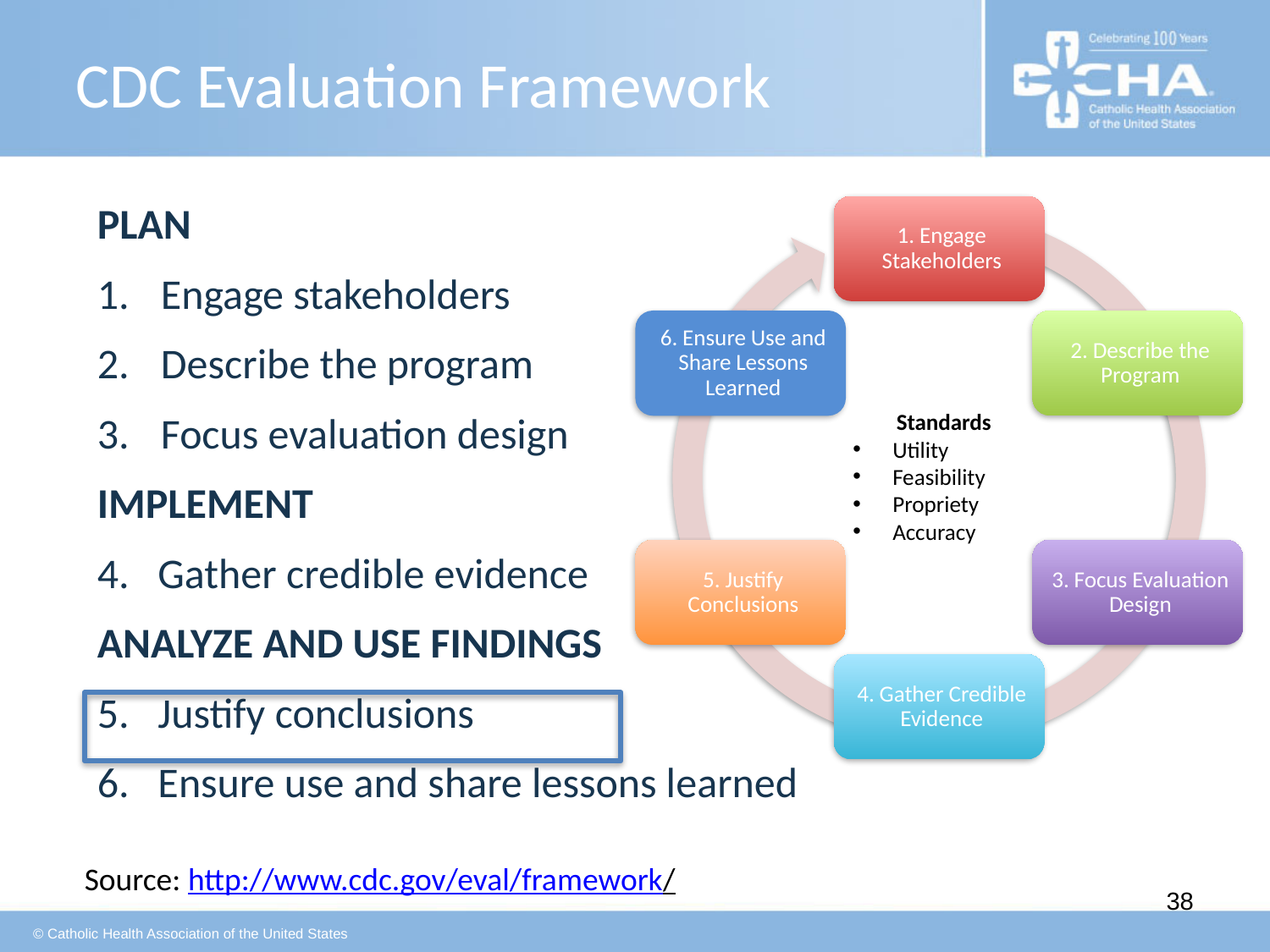

# CDC Evaluation Framework
PLAN
Engage stakeholders
Describe the program
Focus evaluation design
IMPLEMENT
4.   Gather credible evidence
ANALYZE AND USE FINDINGS
5.   Justify conclusions
6.   Ensure use and share lessons learned
1. Engage Stakeholders
2. Describe the Program
3. Focus Evaluation Design
4. Gather Credible Evidence
5. Justify Conclusions
6. Ensure Use and Share Lessons Learned
Standards
Utility
Feasibility
Propriety
Accuracy

Source: http://www.cdc.gov/eval/framework/
38